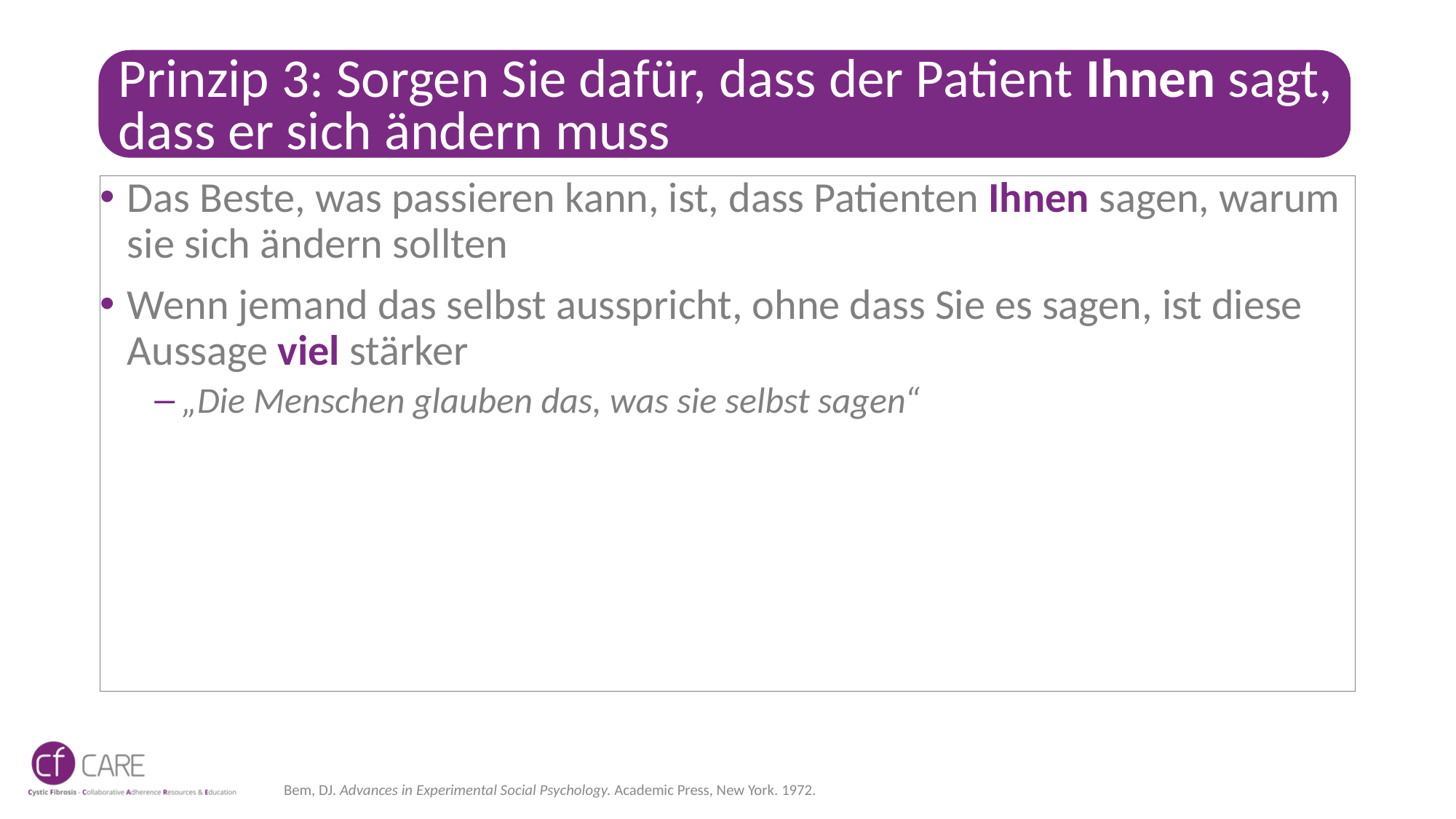

# Prinzip 3: Sorgen Sie dafür, dass der Patient Ihnen sagt, dass er sich ändern muss
Das Beste, was passieren kann, ist, dass Patienten Ihnen sagen, warum sie sich ändern sollten
Wenn jemand das selbst ausspricht, ohne dass Sie es sagen, ist diese Aussage viel stärker
„Die Menschen glauben das, was sie selbst sagen“

Bem, DJ. Advances in Experimental Social Psychology. Academic Press, New York. 1972.